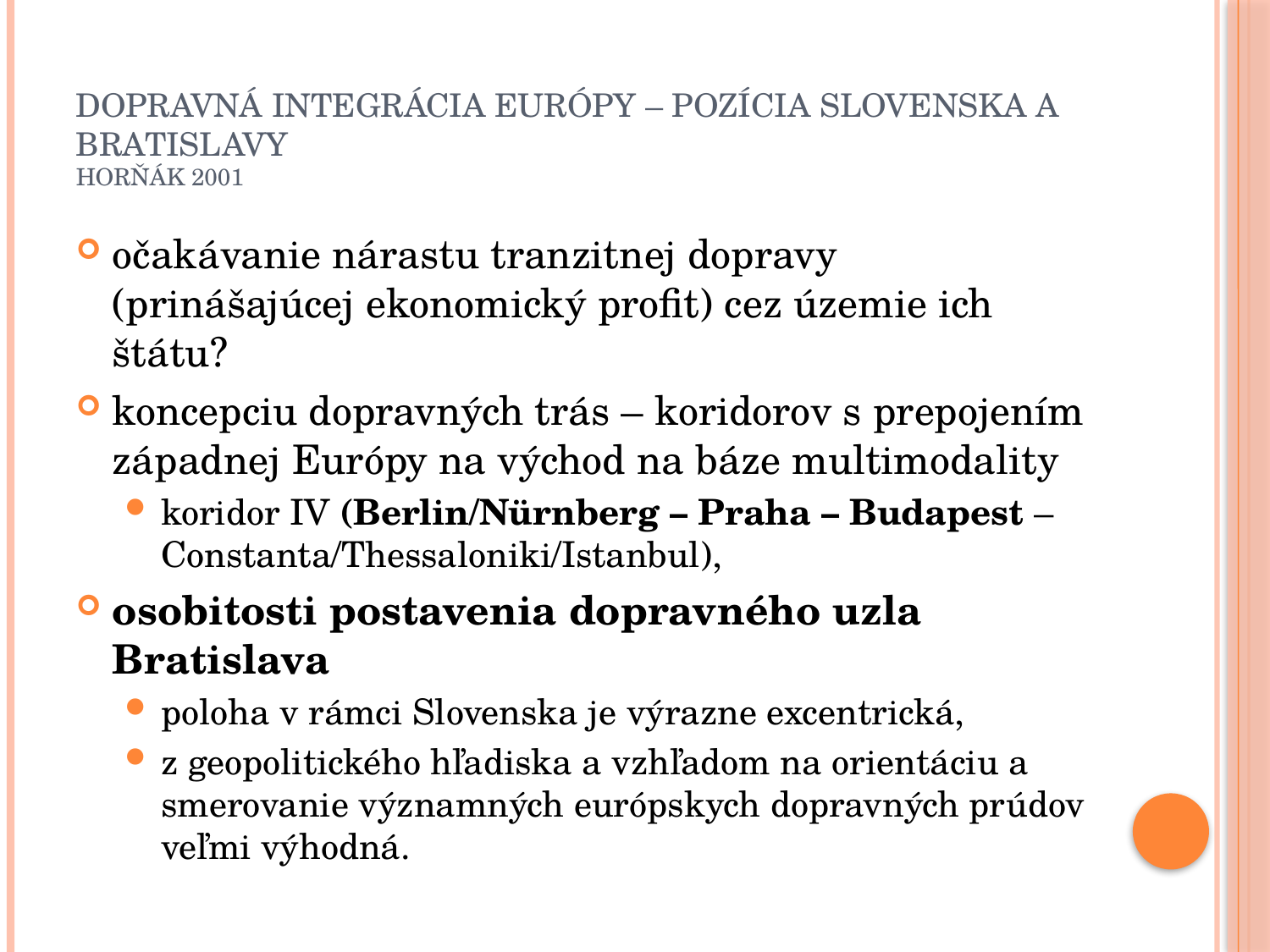

# DOPRAVNÁ INTEGRÁCIA EURÓPY – POZÍCIA SLOVENSKA A BRATISLAVY horňák 2001
očakávanie nárastu tranzitnej dopravy (prinášajúcej ekonomický profit) cez územie ich štátu?
koncepciu dopravných trás – koridorov s prepojením západnej Európy na východ na báze multimodality
koridor IV (Berlin/Nürnberg – Praha – Budapest – Constanta/Thessaloniki/Istanbul),
osobitosti postavenia dopravného uzla Bratislava
poloha v rámci Slovenska je výrazne excentrická,
z geopolitického hľadiska a vzhľadom na orientáciu a smerovanie významných európskych dopravných prúdov veľmi výhodná.